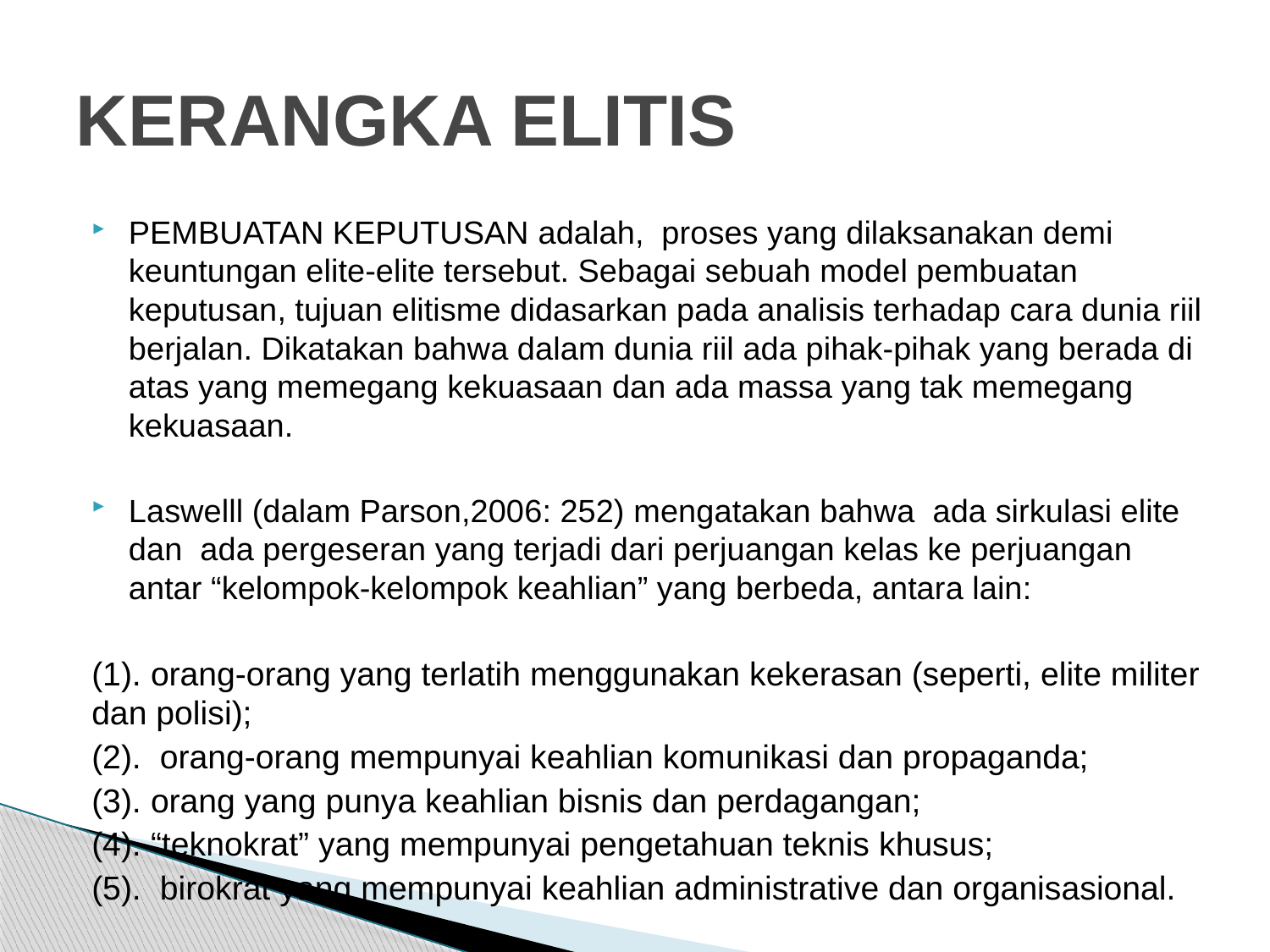

# KERANGKA ELITIS
PEMBUATAN KEPUTUSAN adalah,  proses yang dilaksanakan demi keuntungan elite-elite tersebut. Sebagai sebuah model pembuatan keputusan, tujuan elitisme didasarkan pada analisis terhadap cara dunia riil berjalan. Dikatakan bahwa dalam dunia riil ada pihak-pihak yang berada di atas yang memegang kekuasaan dan ada massa yang tak memegang kekuasaan.

Laswelll (dalam Parson,2006: 252) mengatakan bahwa  ada sirkulasi elite dan  ada pergeseran yang terjadi dari perjuangan kelas ke perjuangan antar “kelompok-kelompok keahlian” yang berbeda, antara lain:

(1). orang-orang yang terlatih menggunakan kekerasan (seperti, elite militer dan polisi);
(2).  orang-orang mempunyai keahlian komunikasi dan propaganda;
(3). orang yang punya keahlian bisnis dan perdagangan;
(4). “teknokrat” yang mempunyai pengetahuan teknis khusus;
(5).  birokrat yang mempunyai keahlian administrative dan organisasional.